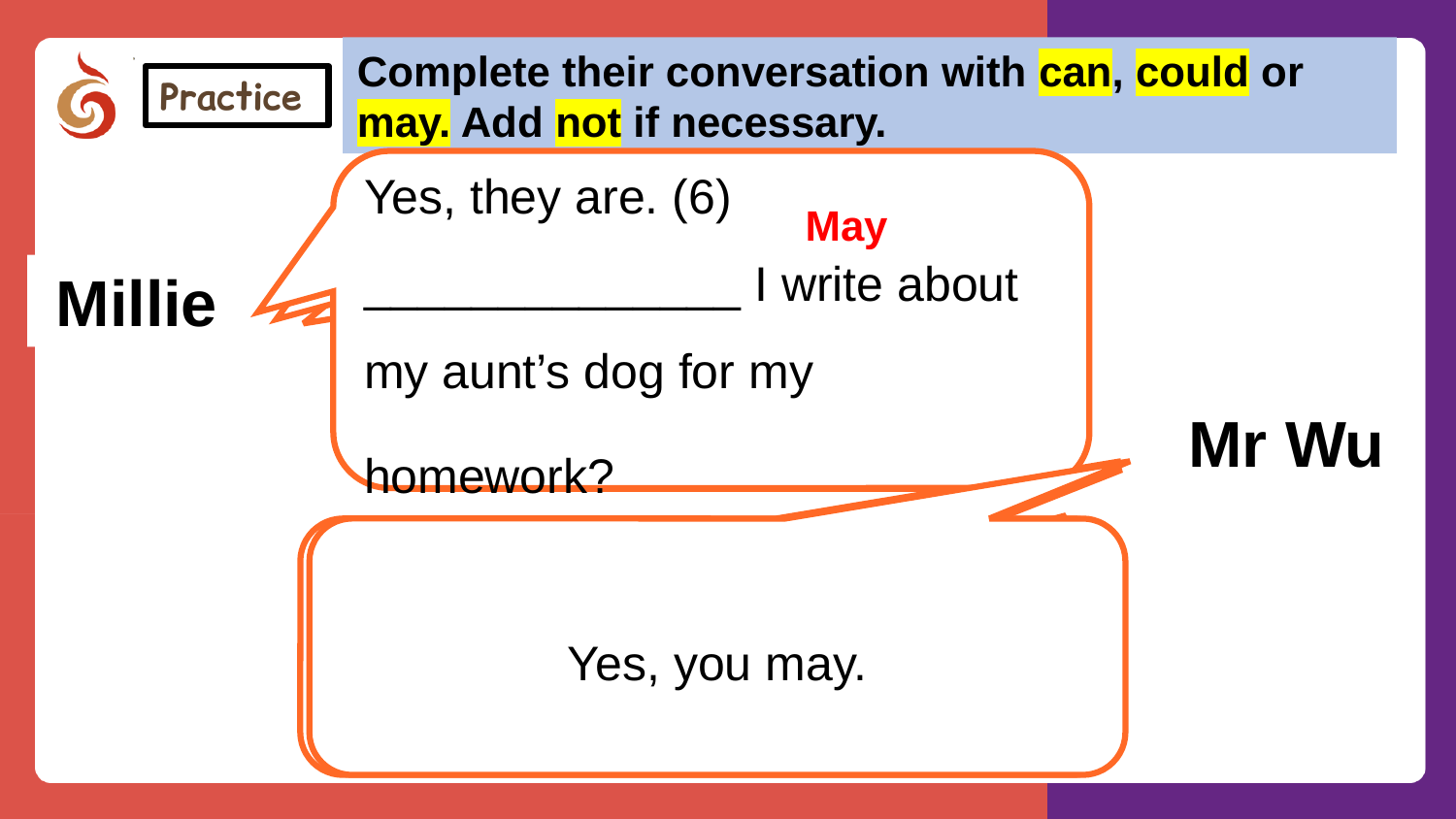

Complete their conversation with can, could or may. Add not if necessary.
Practice
Yes, they are. (6) ______________ I write about my aunt’s dog for my
homework?
That’s cute. My aunt has a dog. When he was young, he
(4) ________ jump really high, but he (5) __________ now because he’s a little old.
Mr Wu, do you have any pets?
May
Oh, that’s nice.
(1) __________ she do any tricks?
Millie
could
Can
can’t
Mr Wu
Dogs are great pets too.
Yes, you may.
No, she (2) _________ do any tricks, but she (3) ________ run after a ball.
can’t
Yes, I do. I have a cat called Fuzzy.
can